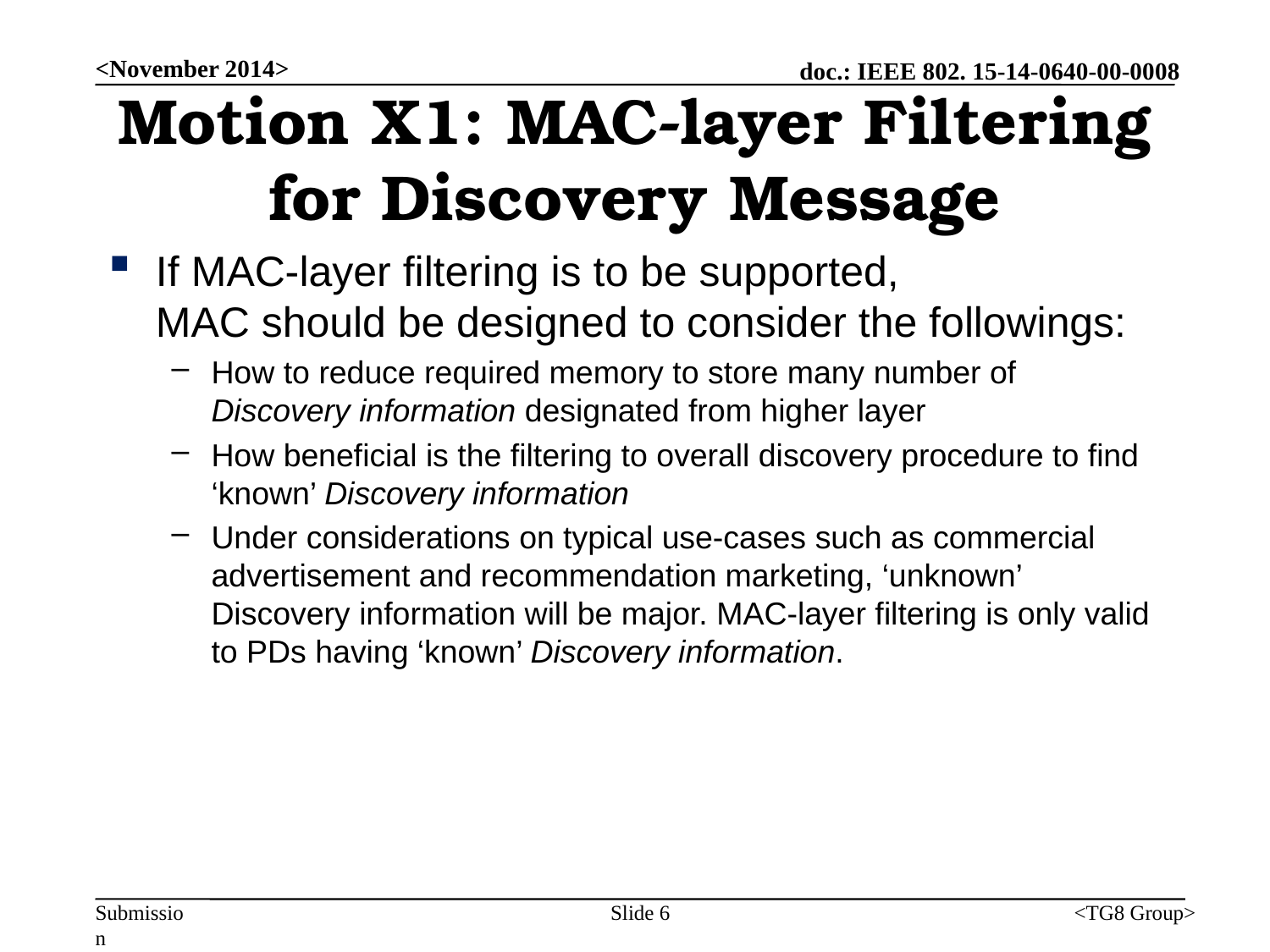

<November 2014>
# Motion X1: MAC-layer Filtering for Discovery Message
If MAC-layer filtering is to be supported,
MAC should be designed to consider the followings:
How to reduce required memory to store many number of Discovery information designated from higher layer
How beneficial is the filtering to overall discovery procedure to find ‘known’ Discovery information
Under considerations on typical use-cases such as commercial advertisement and recommendation marketing, ‘unknown’ Discovery information will be major. MAC-layer filtering is only valid to PDs having ‘known’ Discovery information.

Slide 6
<TG8 Group>